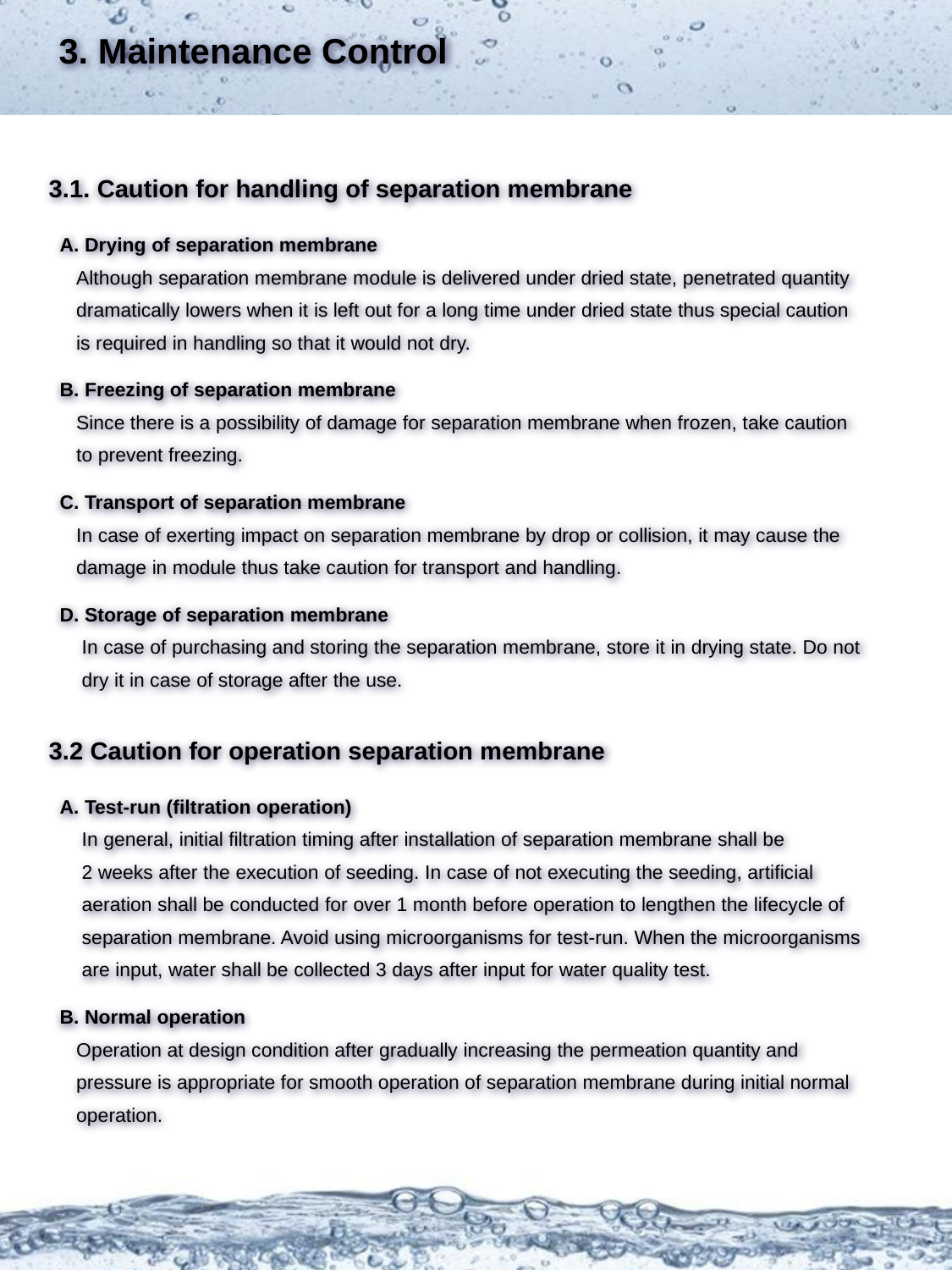

3. Maintenance Control

3.1. Caution for handling of separation membrane

  A. Drying of separation membrane
     Although separation membrane module is delivered under dried state, penetrated quantity
     dramatically lowers when it is left out for a long time under dried state thus special caution
     is required in handling so that it would not dry.

  B. Freezing of separation membrane
     Since there is a possibility of damage for separation membrane when frozen, take caution
     to prevent freezing.

  C. Transport of separation membrane
     In case of exerting impact on separation membrane by drop or collision, it may cause the
     damage in module thus take caution for transport and handling.

  D. Storage of separation membrane
      In case of purchasing and storing the separation membrane, store it in drying state. Do not
      dry it in case of storage after the use.

3.2 Caution for operation separation membrane

  A. Test-run (filtration operation)
      In general, initial filtration timing after installation of separation membrane shall be
      2 weeks after the execution of seeding. In case of not executing the seeding, artificial
      aeration shall be conducted for over 1 month before operation to lengthen the lifecycle of
      separation membrane. Avoid using microorganisms for test-run. When the microorganisms
      are input, water shall be collected 3 days after input for water quality test.

  B. Normal operation
     Operation at design condition after gradually increasing the permeation quantity and
     pressure is appropriate for smooth operation of separation membrane during initial normal
     operation.